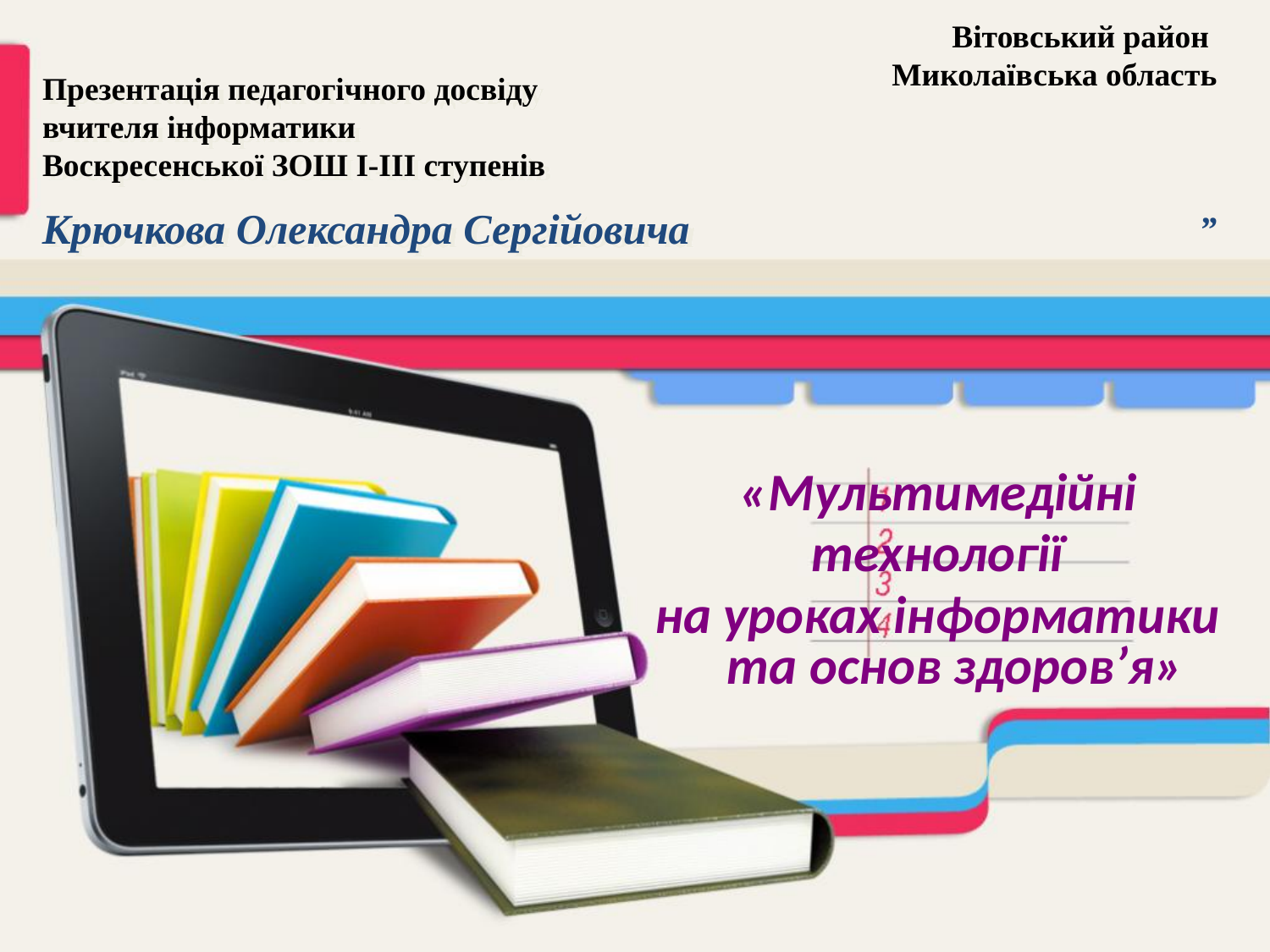

Вітовський район
  Миколаївська область
”
Презентація педагогічного досвіду
вчителя інформатики
Воскресенської ЗОШ І-ІІІ ступенів
Крючкова Олександра Сергійовича

 «Мультимедійні
технології
на уроках інформатики та основ здоров’я»